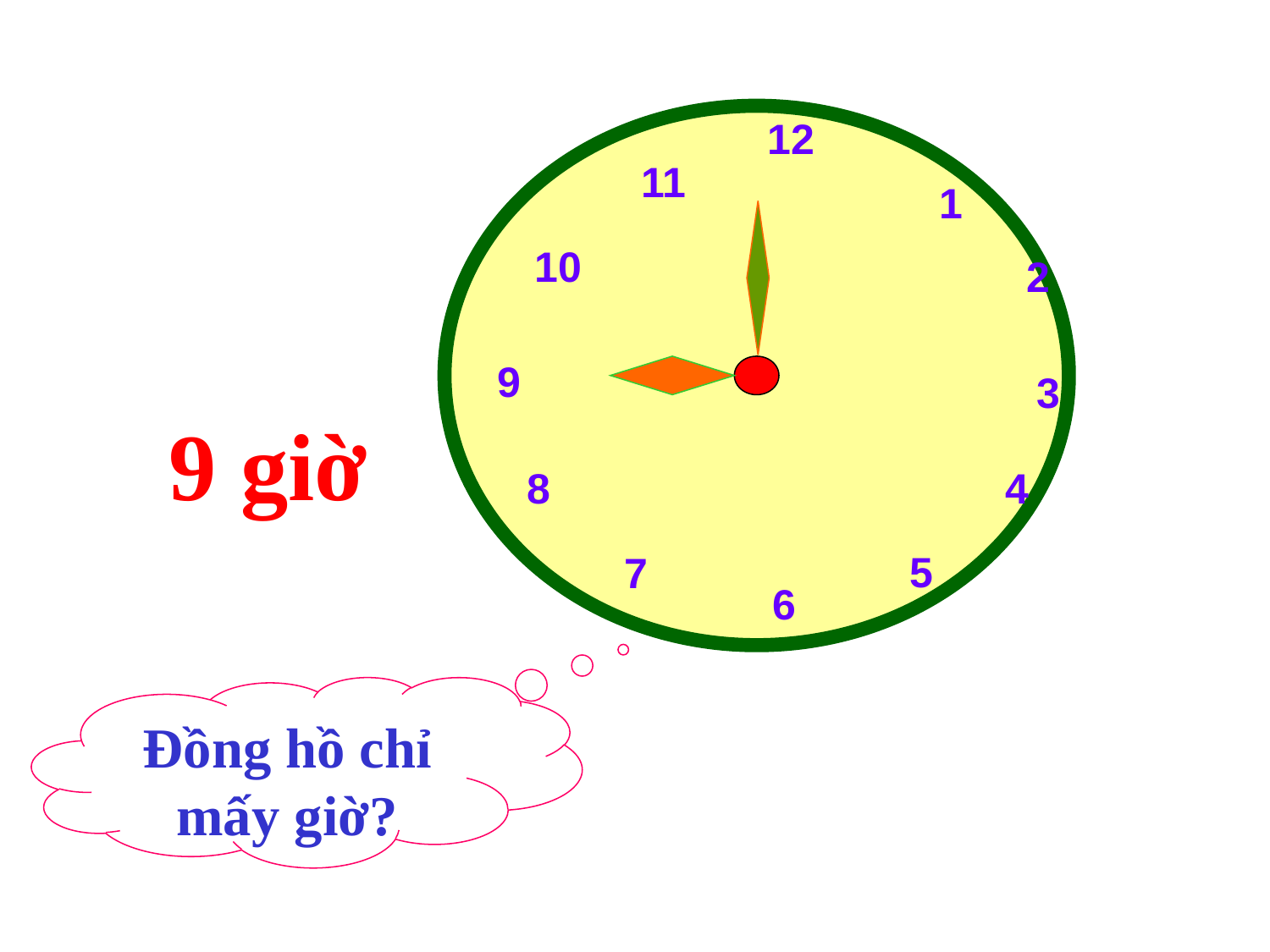

12
11
1
10
2
3
8
4
5
7
6
9

9 giờ
Đồng hồ chỉ mấy giờ?